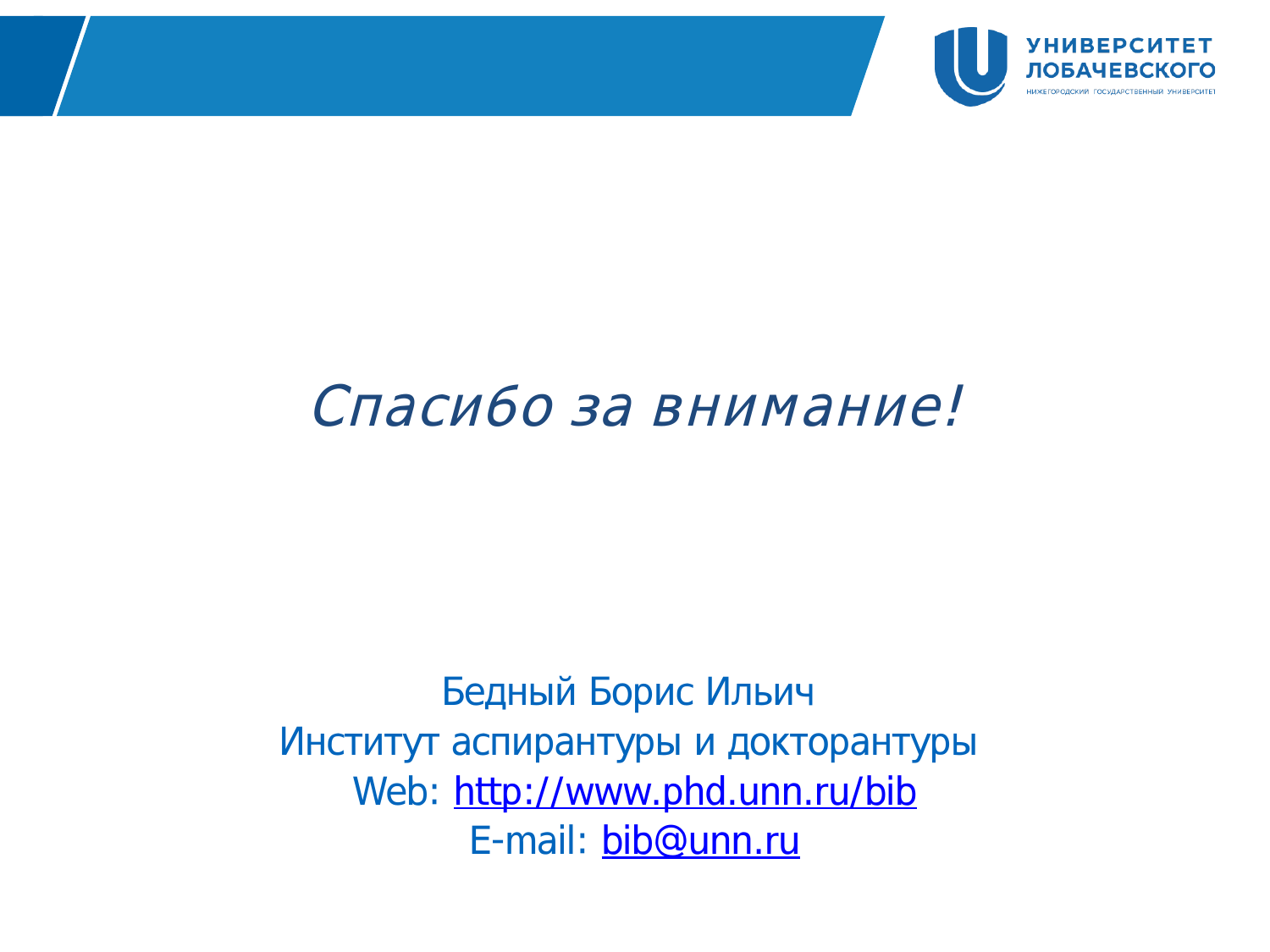

Спасибо за внимание!
Бедный Борис Ильич
Институт аспирантуры и докторантуры
Web: http://www.phd.unn.ru/bib
E-mail: bib@unn.ru